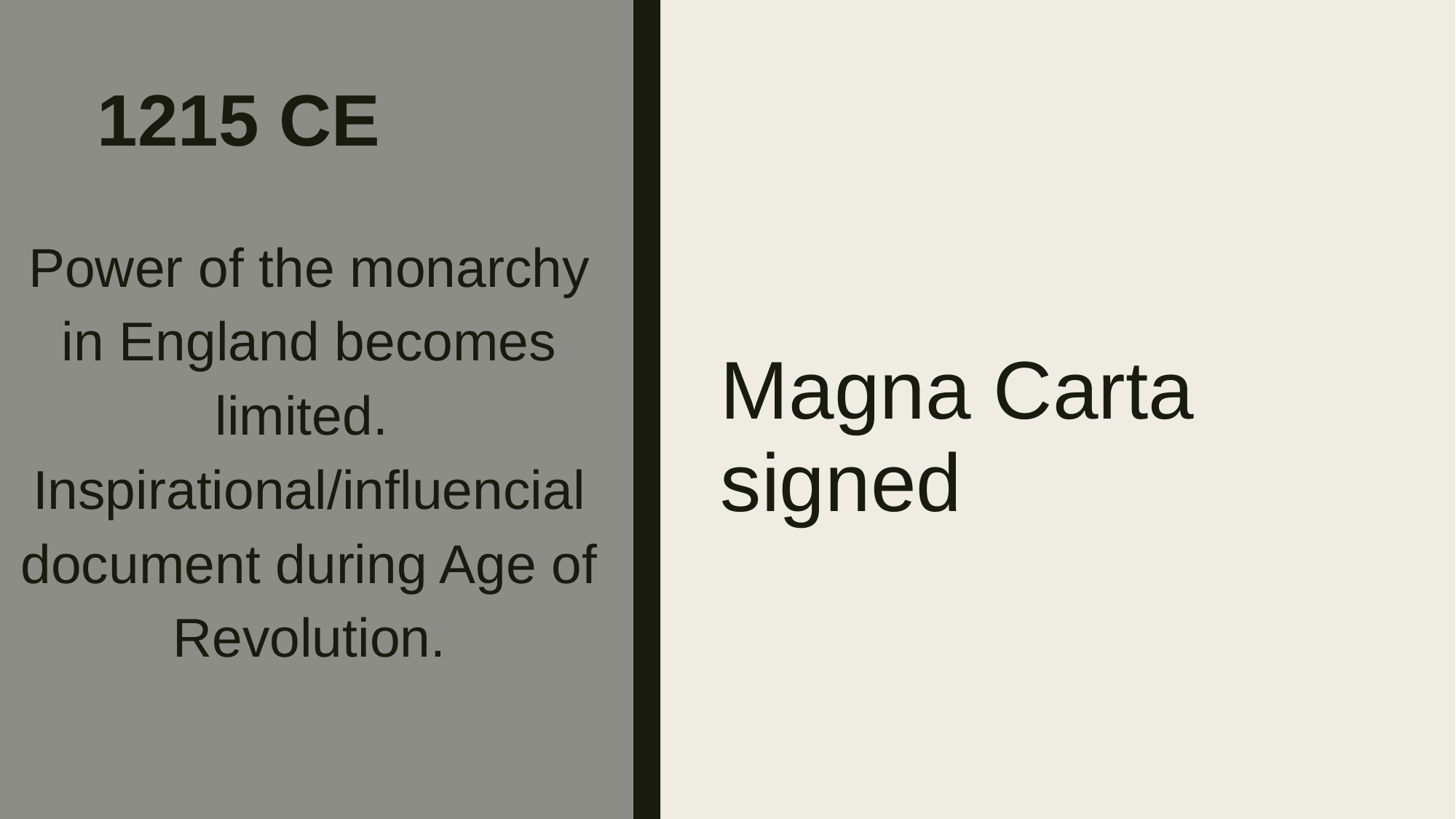

# 1215 CE
Power of the monarchy in England becomes limited.  Inspirational/influencial document during Age of Revolution.
Magna Carta signed